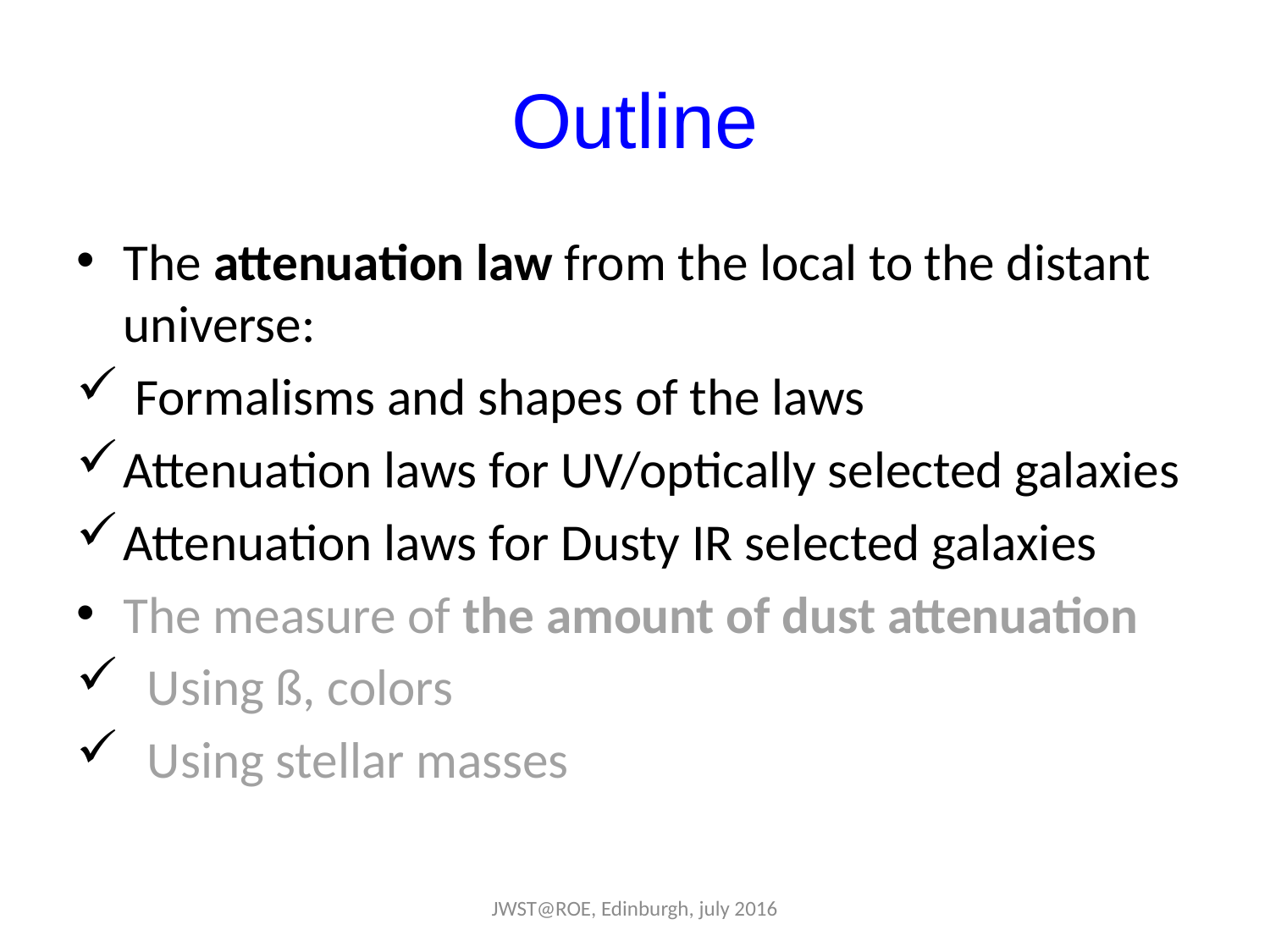

# Outline
The attenuation law from the local to the distant universe:
 Formalisms and shapes of the laws
Attenuation laws for UV/optically selected galaxies
Attenuation laws for Dusty IR selected galaxies
The measure of the amount of dust attenuation
Using ß, colors
Using stellar masses

JWST@ROE, Edinburgh, july 2016